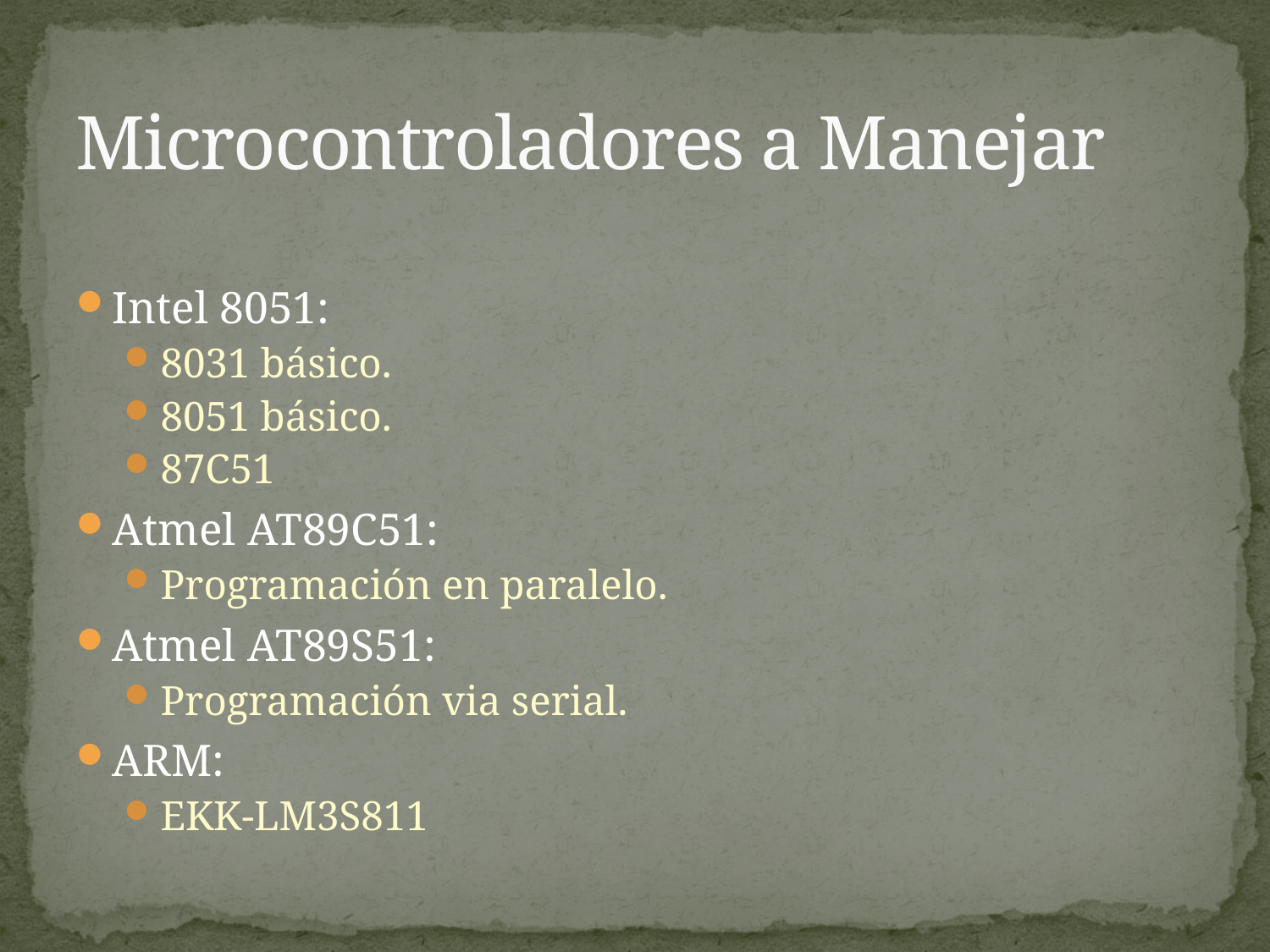

# Microcontroladores a Manejar

Intel 8051:
8031 básico.
8051 básico.
87C51
Atmel AT89C51:
Programación en paralelo.
Atmel AT89S51:
Programación via serial.
ARM:
EKK-LM3S811